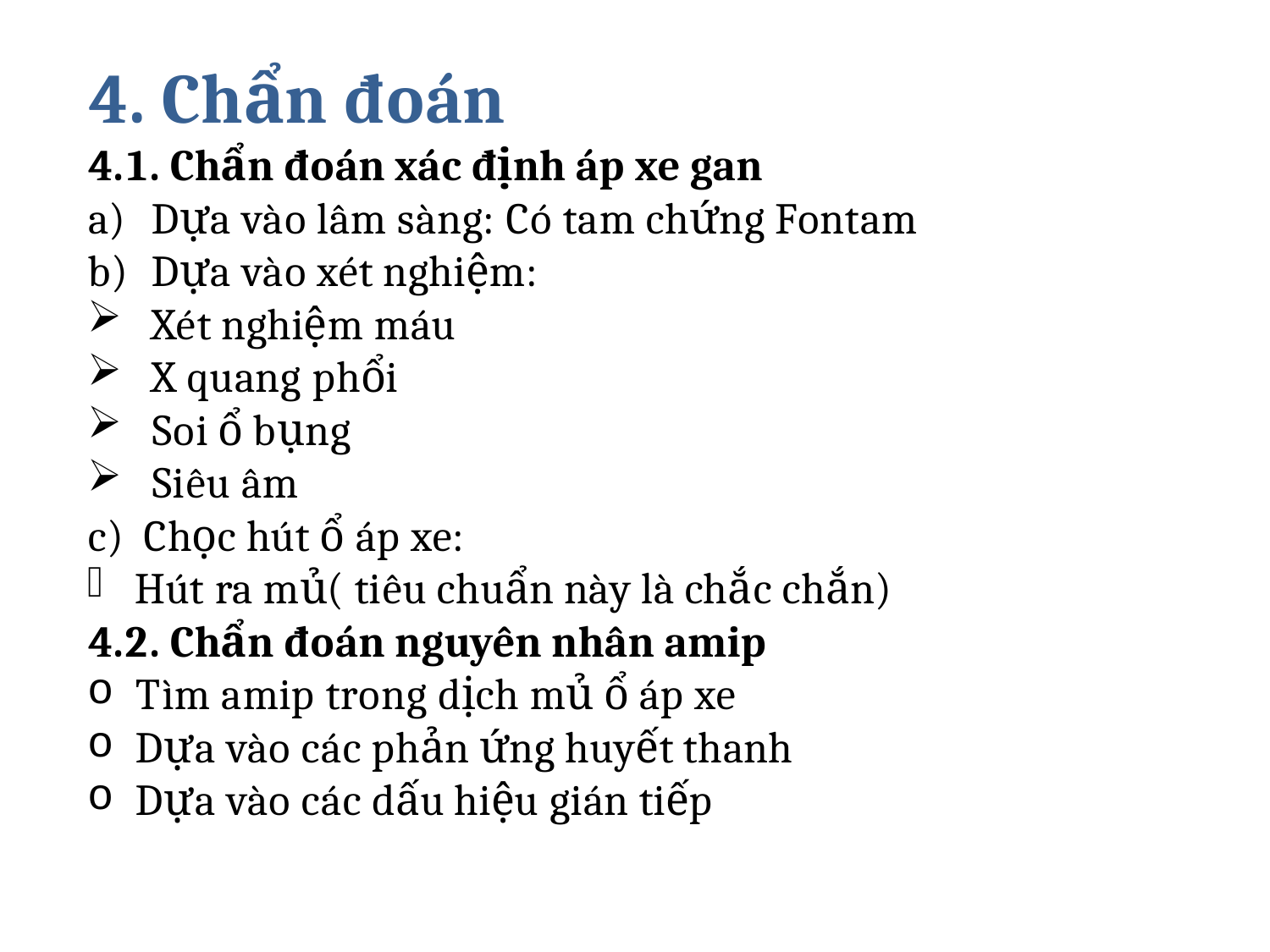

4. Chẩn đoán
4.1. Chẩn đoán xác định áp xe gan
Dựa vào lâm sàng: Có tam chứng Fontam
Dựa vào xét nghiệm:
Xét nghiệm máu
X quang phổi
Soi ổ bụng
Siêu âm
c)  Chọc hút ổ áp xe:
Hút ra mủ( tiêu chuẩn này là chắc chắn)
4.2. Chẩn đoán nguyên nhân amip
Tìm amip trong dịch mủ ổ áp xe
Dựa vào các phản ứng huyết thanh
Dựa vào các dấu hiệu gián tiếp